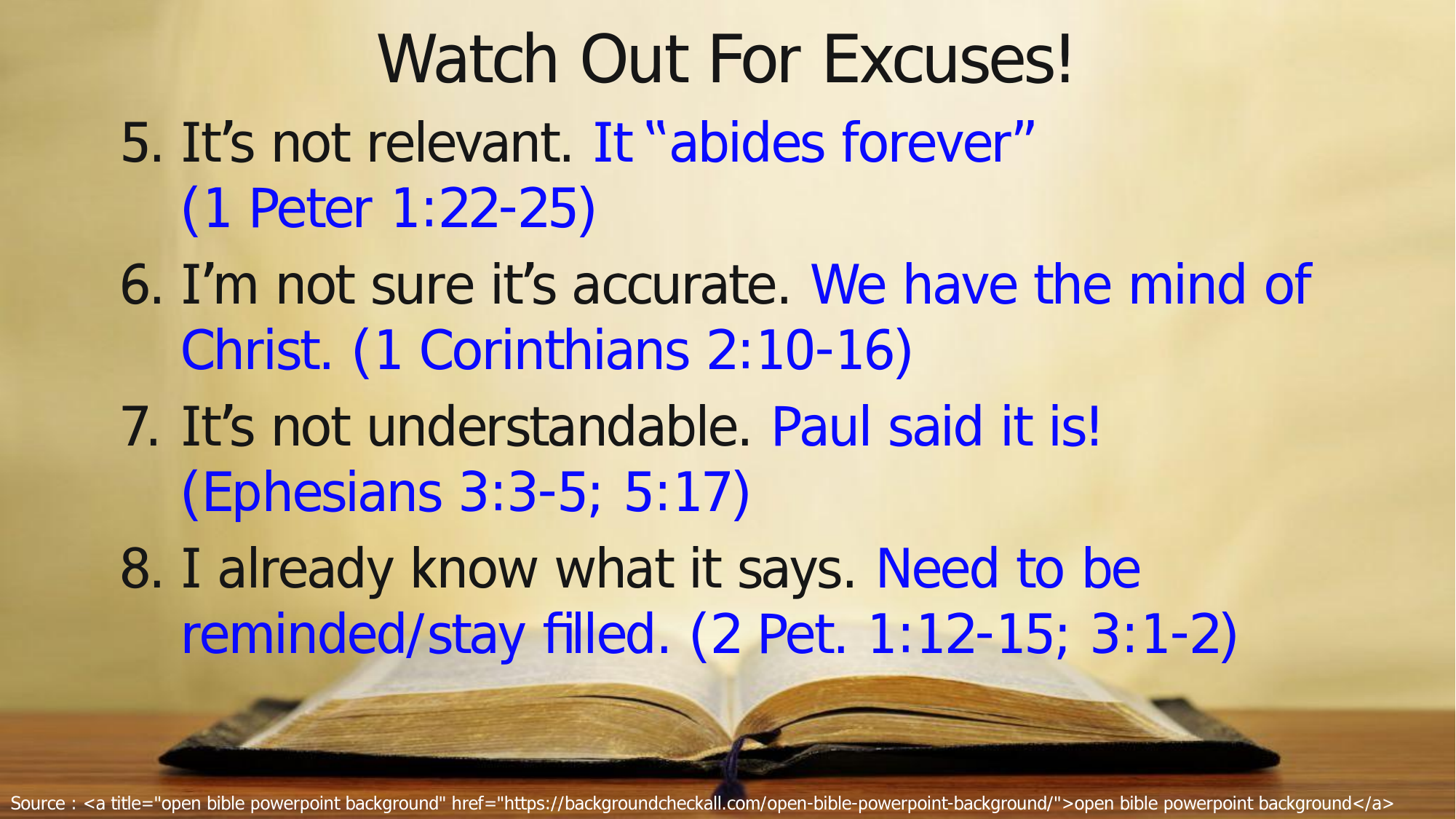

# Watch Out For Excuses!
It’s not relevant. It “abides forever”
(1 Peter 1:22-25)
I’m not sure it’s accurate. We have the mind of Christ. (1 Corinthians 2:10-16)
It’s not understandable. Paul said it is! (Ephesians 3:3-5; 5:17)
I already know what it says. Need to be reminded/stay filled. (2 Pet. 1:12-15; 3:1-2)
Source : <a title="open bible powerpoint background" href="https://backgroundcheckall.com/open-bible-powerpoint-background/">open bible powerpoint background</a>